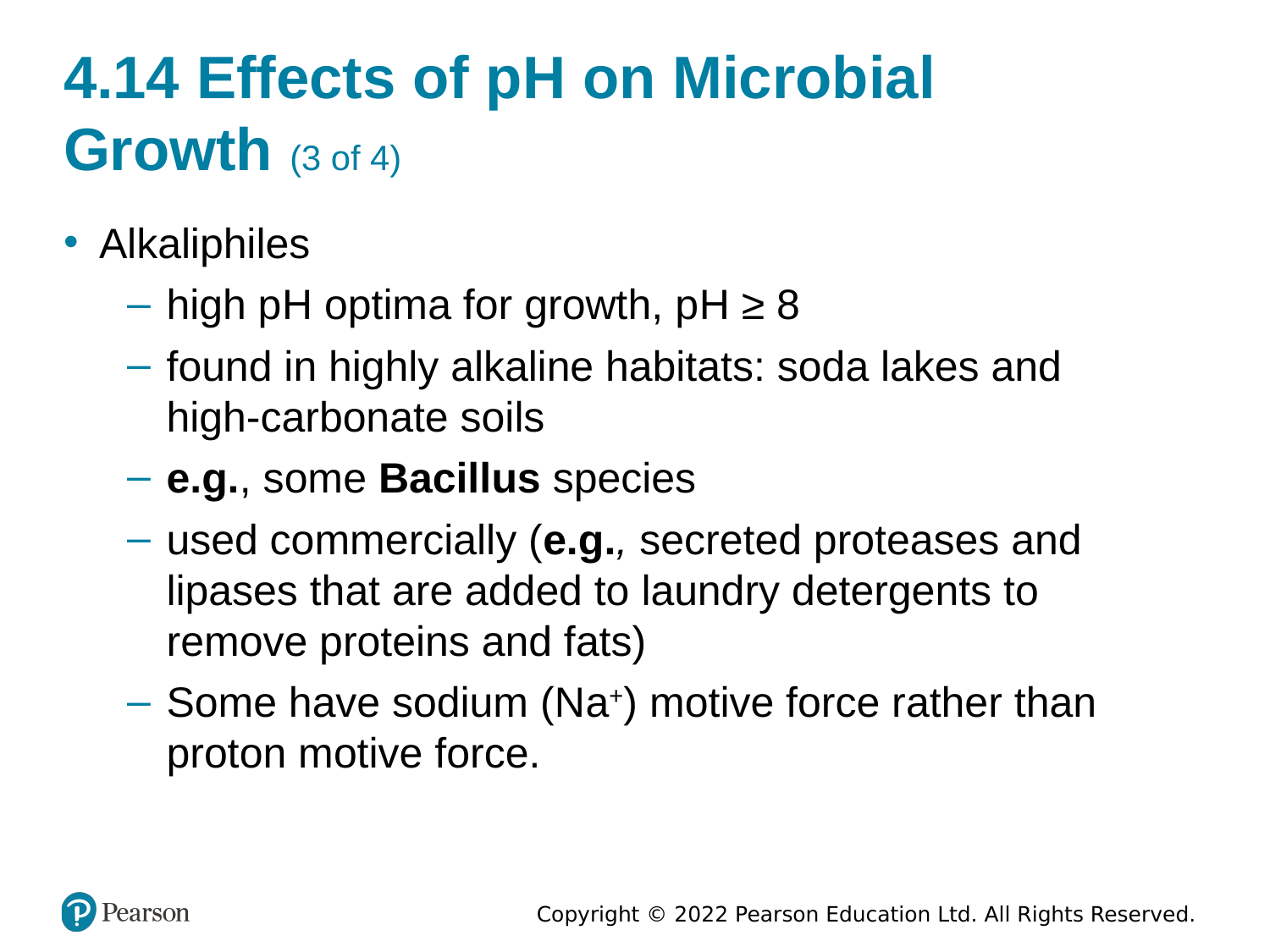

# 4.14 Effects of p H on Microbial Growth (3 of 4)
Alkaliphiles
high p H optima for growth, p H ≥ 8
found in highly alkaline habitats: soda lakes and high-carbonate soils
e.g., some Bacillus species
used commercially (e.g., secreted proteases and lipases that are added to laundry detergents to remove proteins and fats)
Some have sodium (N a+) motive force rather than proton motive force.